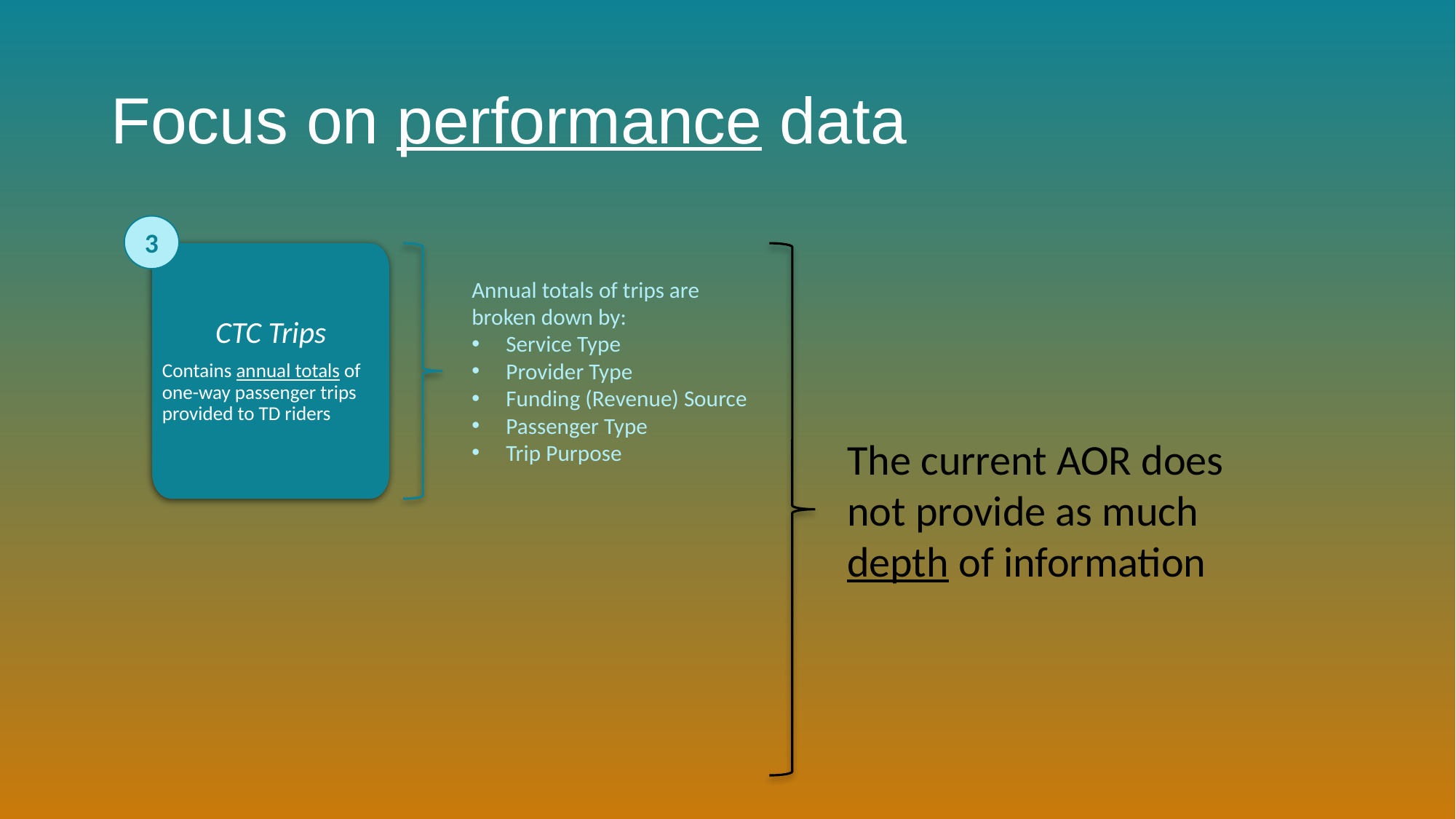

# Focus on performance data
3
CTC Trips
Contains annual totals of one-way passenger trips provided to TD riders

Annual totals of trips are broken down by:
Service Type
Provider Type
Funding (Revenue) Source
Passenger Type
Trip Purpose
The current AOR does  not provide as much depth of information